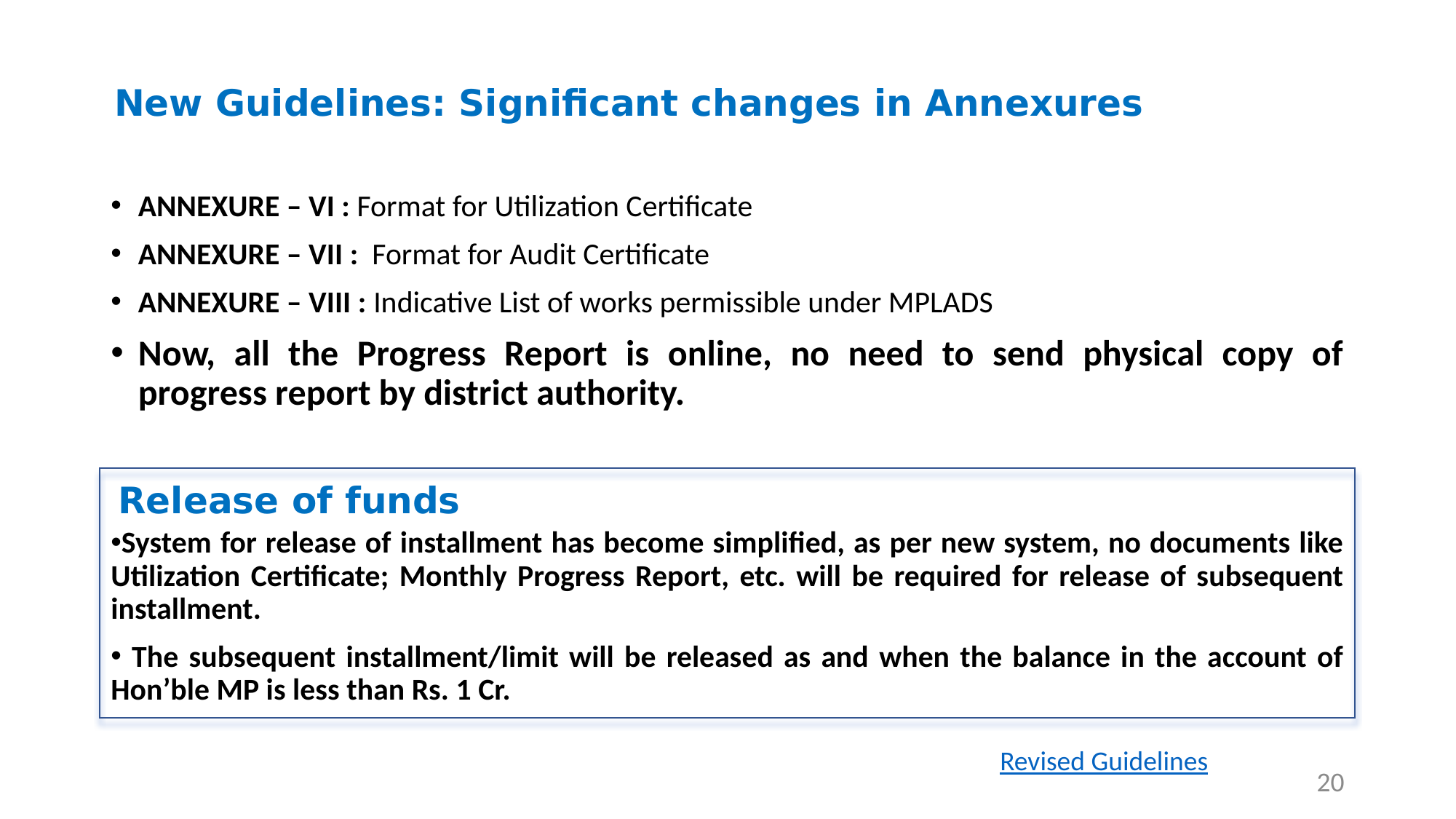

New Guidelines: Significant changes in Annexures

ANNEXURE – VI : Format for Utilization Certificate
ANNEXURE – VII :  Format for Audit Certificate
ANNEXURE – VIII : Indicative List of works permissible under MPLADS
Now, all the Progress Report is online, no need to send physical copy of progress report by district authority.

System for release of installment has become simplified, as per new system, no documents like Utilization Certificate; Monthly Progress Report, etc. will be required for release of subsequent installment.
 The subsequent installment/limit will be released as and when the balance in the account of Hon’ble MP is less than Rs. 1 Cr.

Release of funds
Revised Guidelines
20